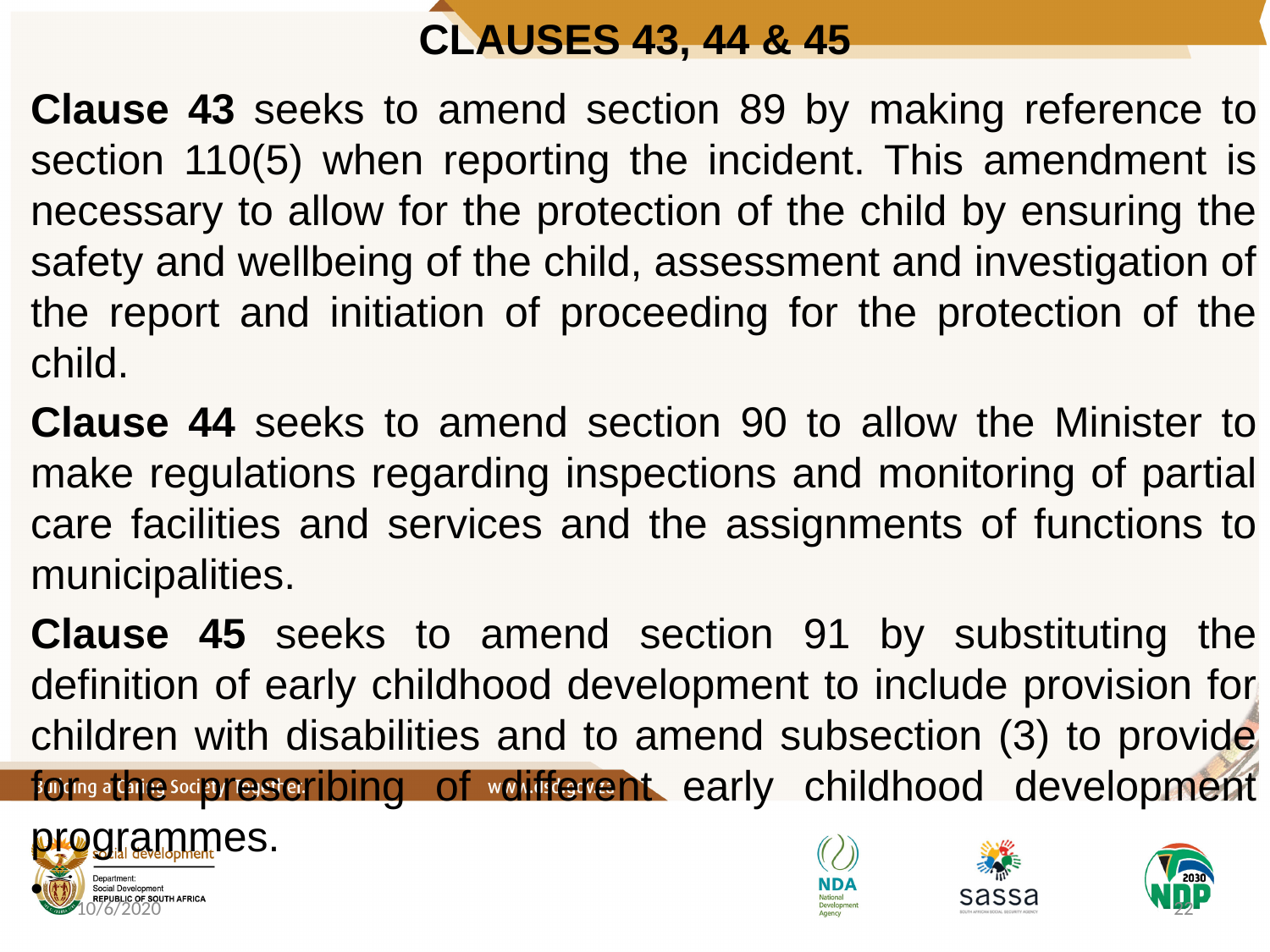

# CLAUSES 43, 44 & 45
Clause 43 seeks to amend section 89 by making reference to section 110(5) when reporting the incident. This amendment is necessary to allow for the protection of the child by ensuring the safety and wellbeing of the child, assessment and investigation of the report and initiation of proceeding for the protection of the child.
Clause 44 seeks to amend section 90 to allow the Minister to make regulations regarding inspections and monitoring of partial care facilities and services and the assignments of functions to municipalities.
Clause 45 seeks to amend section 91 by substituting the definition of early childhood development to include provision for children with disabilities and to amend subsection (3) to provide for the prescribing of different early childhood development programmes.

10/6/2020
22